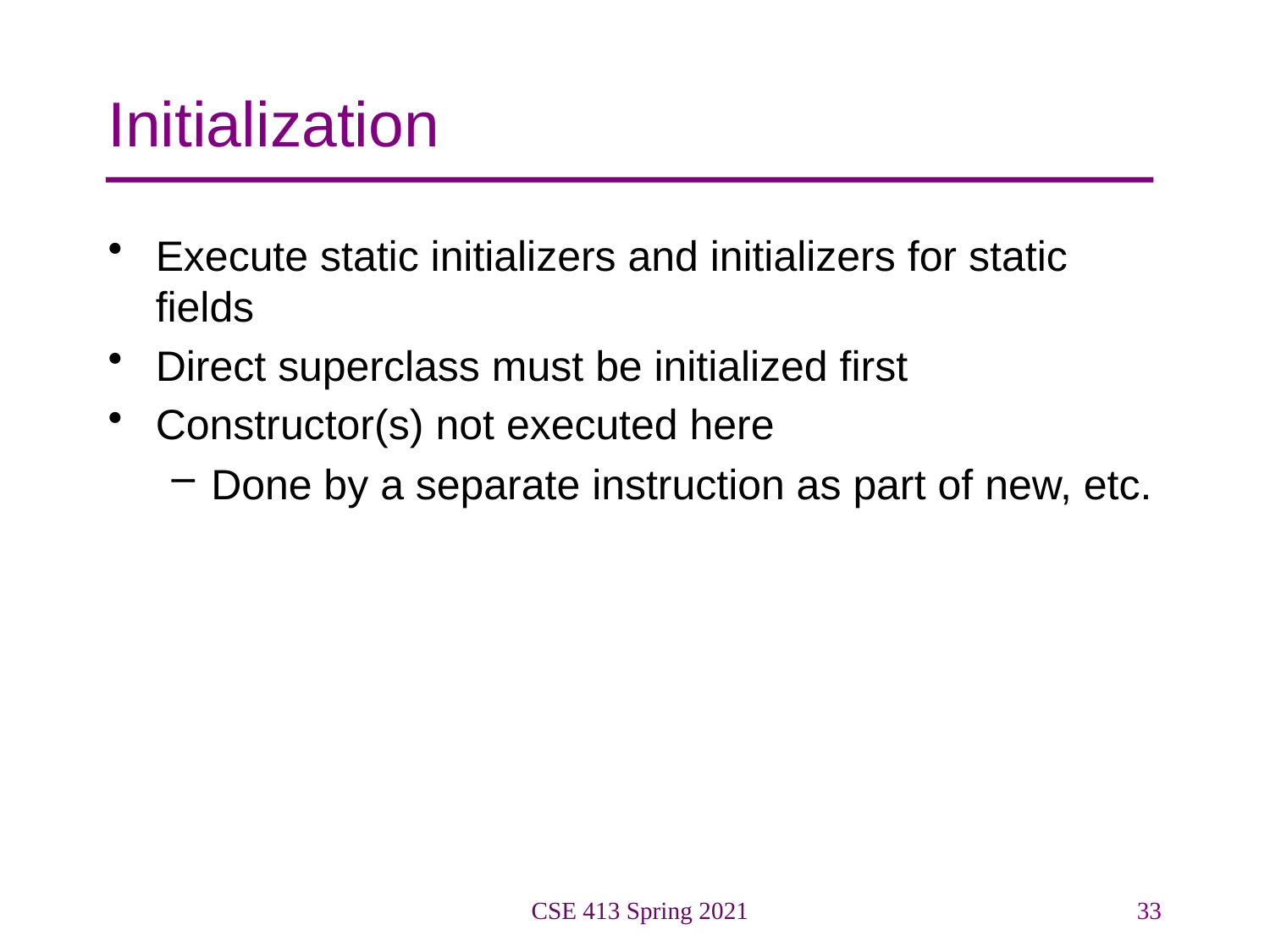

# Initialization
Execute static initializers and initializers for static fields
Direct superclass must be initialized first
Constructor(s) not executed here
Done by a separate instruction as part of new, etc.
CSE 413 Spring 2021
33